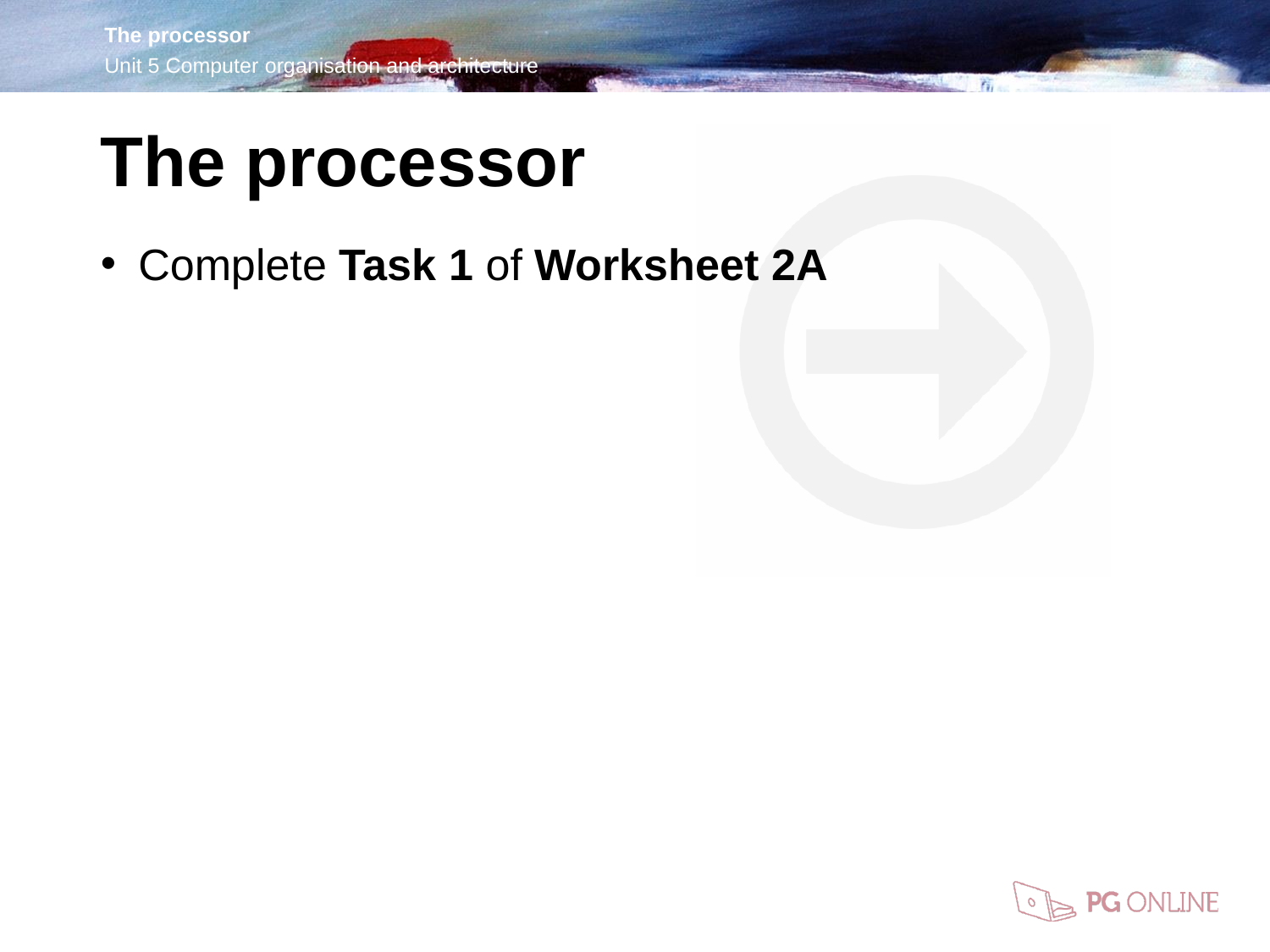

The processor
Complete Task 1 of Worksheet 2A